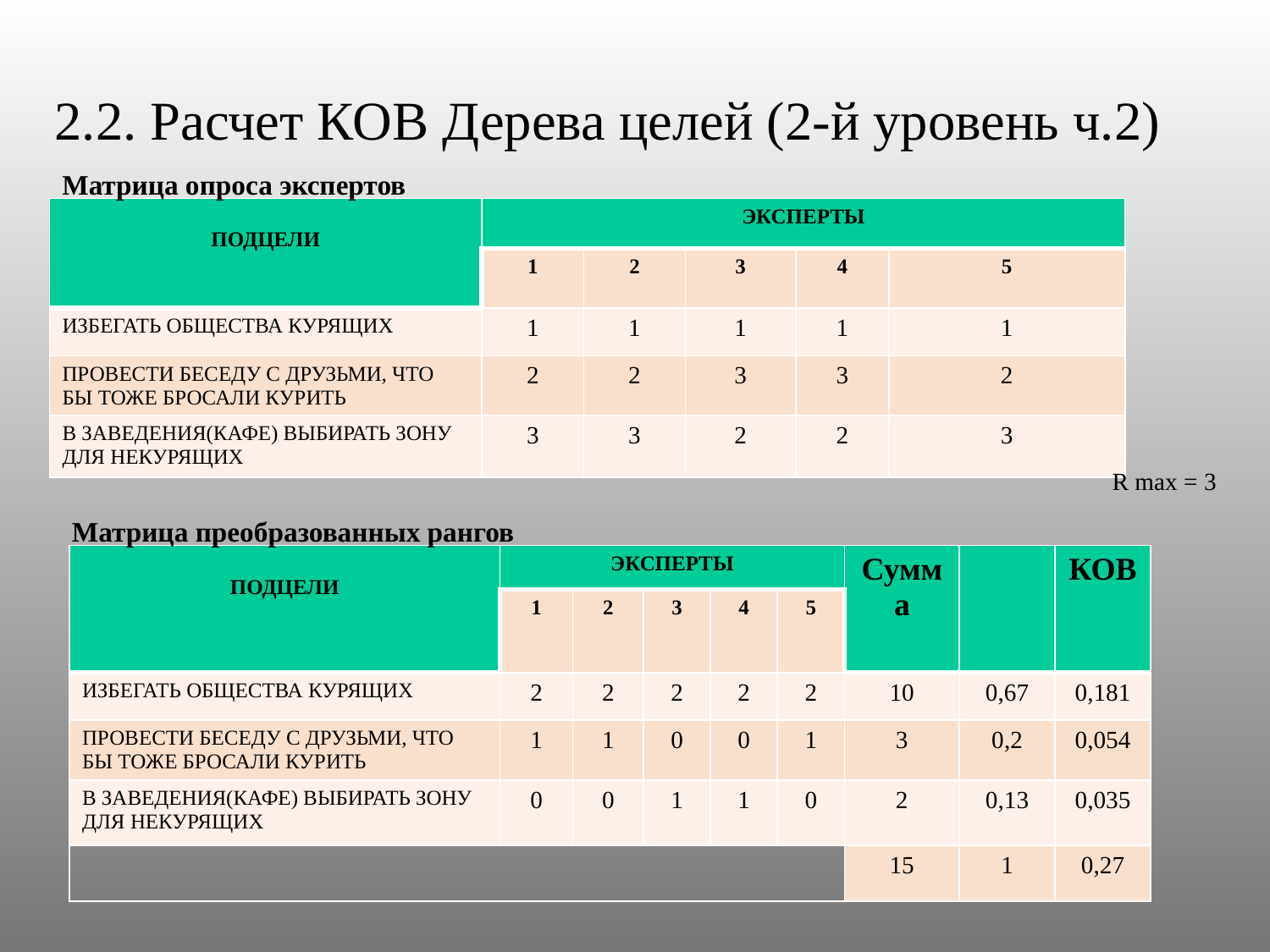

2.2. Расчет КОВ Дерева целей (2-й уровень ч.2)
Матрица опроса экспертов
| ПОДЦЕЛИ | ЭКСПЕРТЫ |  |  |  |  |
| --- | --- | --- | --- | --- | --- |
|  | 1 | 2 | 3 | 4 | 5 |
| ИЗБЕГАТЬ ОБЩЕСТВА КУРЯЩИХ | 1 | 1 | 1 | 1 | 1 |
| ПРОВЕСТИ БЕСЕДУ С ДРУЗЬМИ, ЧТО БЫ ТОЖЕ БРОСАЛИ КУРИТЬ | 2 | 2 | 3 | 3 | 2 |
| В ЗАВЕДЕНИЯ(КАФЕ) ВЫБИРАТЬ ЗОНУ ДЛЯ НЕКУРЯЩИХ | 3 | 3 | 2 | 2 | 3 |
R max = 3
Матрица преобразованных рангов
| ПОДЦЕЛИ | ЭКСПЕРТЫ |  |  |  |  | Сумма |  | КОВ |
| --- | --- | --- | --- | --- | --- | --- | --- | --- |
|  | 1 | 2 | 3 | 4 | 5 |  |  |  |
| ИЗБЕГАТЬ ОБЩЕСТВА КУРЯЩИХ | 2 | 2 | 2 | 2 | 2 | 10 | 0,67 | 0,181 |
| ПРОВЕСТИ БЕСЕДУ С ДРУЗЬМИ, ЧТО БЫ ТОЖЕ БРОСАЛИ КУРИТЬ | 1 | 1 | 0 | 0 | 1 | 3 | 0,2 | 0,054 |
| В ЗАВЕДЕНИЯ(КАФЕ) ВЫБИРАТЬ ЗОНУ ДЛЯ НЕКУРЯЩИХ | 0 | 0 | 1 | 1 | 0 | 2 | 0,13 | 0,035 |
|  |  |  |  |  |  | 15 | 1 | 0,27 |